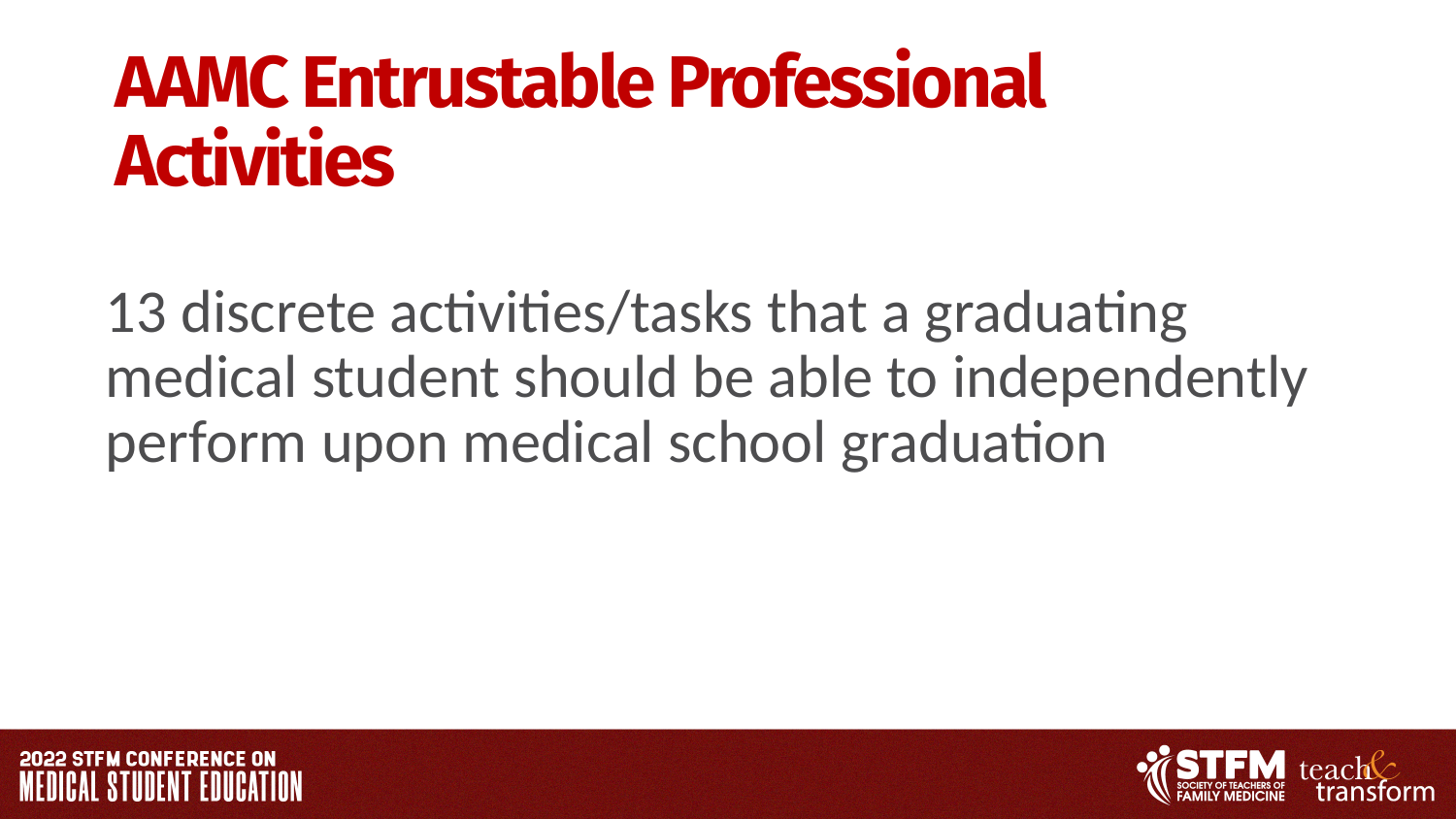

# AAMC Entrustable Professional Activities
13 discrete activities/tasks that a graduating medical student should be able to independently perform upon medical school graduation